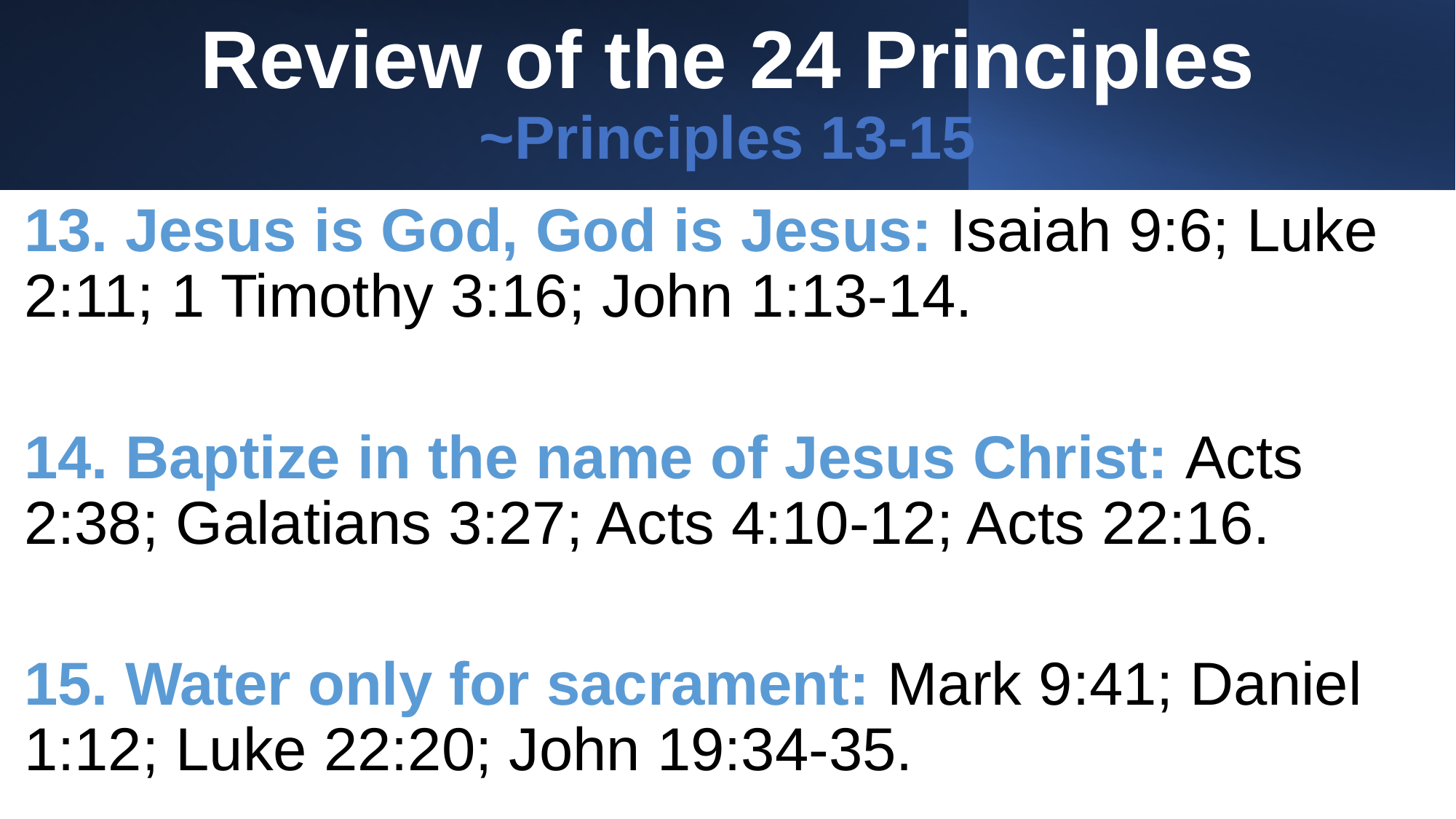

# Review of the 24 Principles ~Principles 13-15

13. Jesus is God, God is Jesus: Isaiah 9:6; Luke 2:11; 1 Timothy 3:16; John 1:13-14.

14. Baptize in the name of Jesus Christ: Acts 2:38; Galatians 3:27; Acts 4:10-12; Acts 22:16.

15. Water only for sacrament: Mark 9:41; Daniel 1:12; Luke 22:20; John 19:34-35.